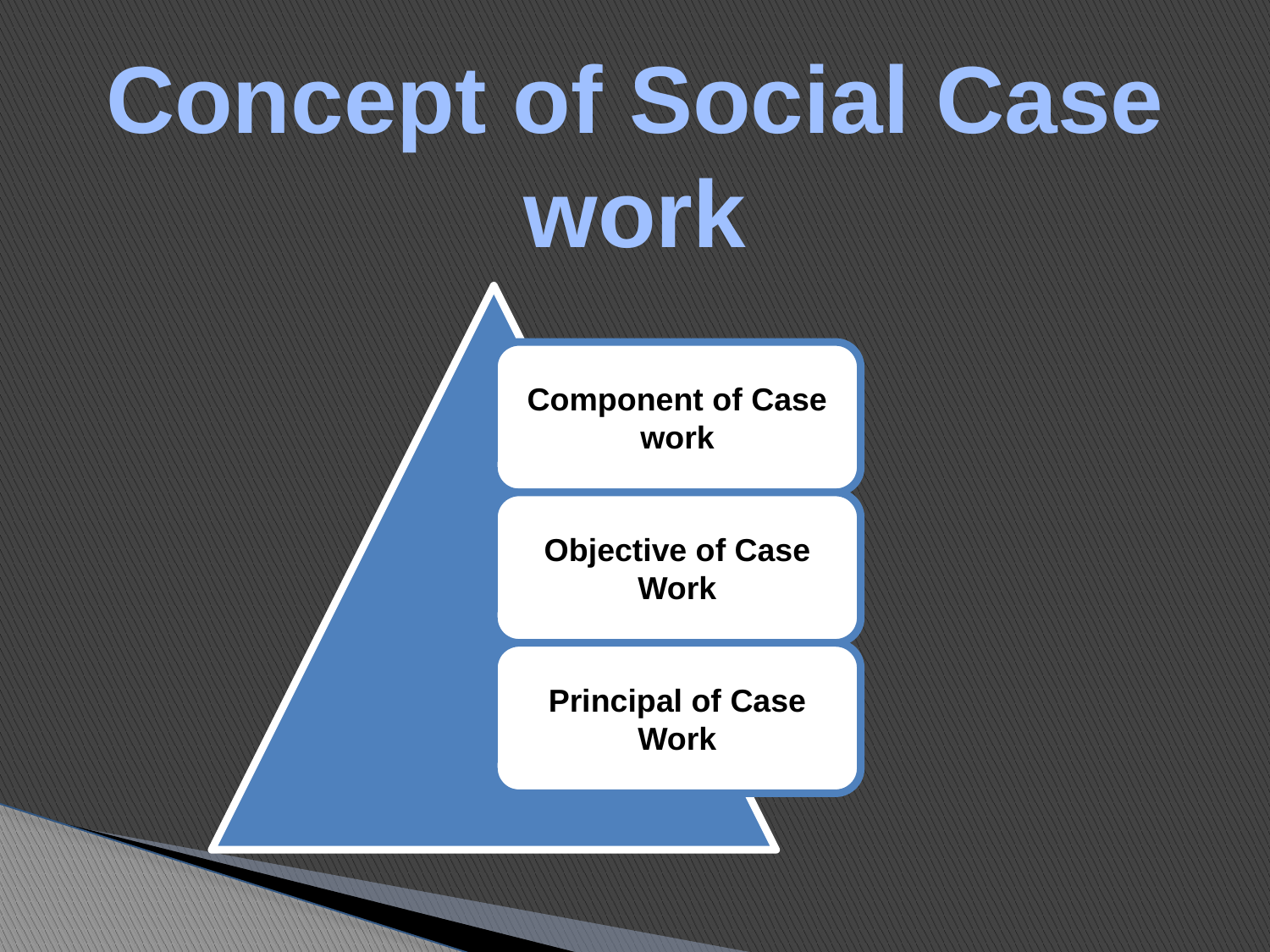

Concept of Social Case work
Component of Case work
Objective of Case Work
Principal of Case Work